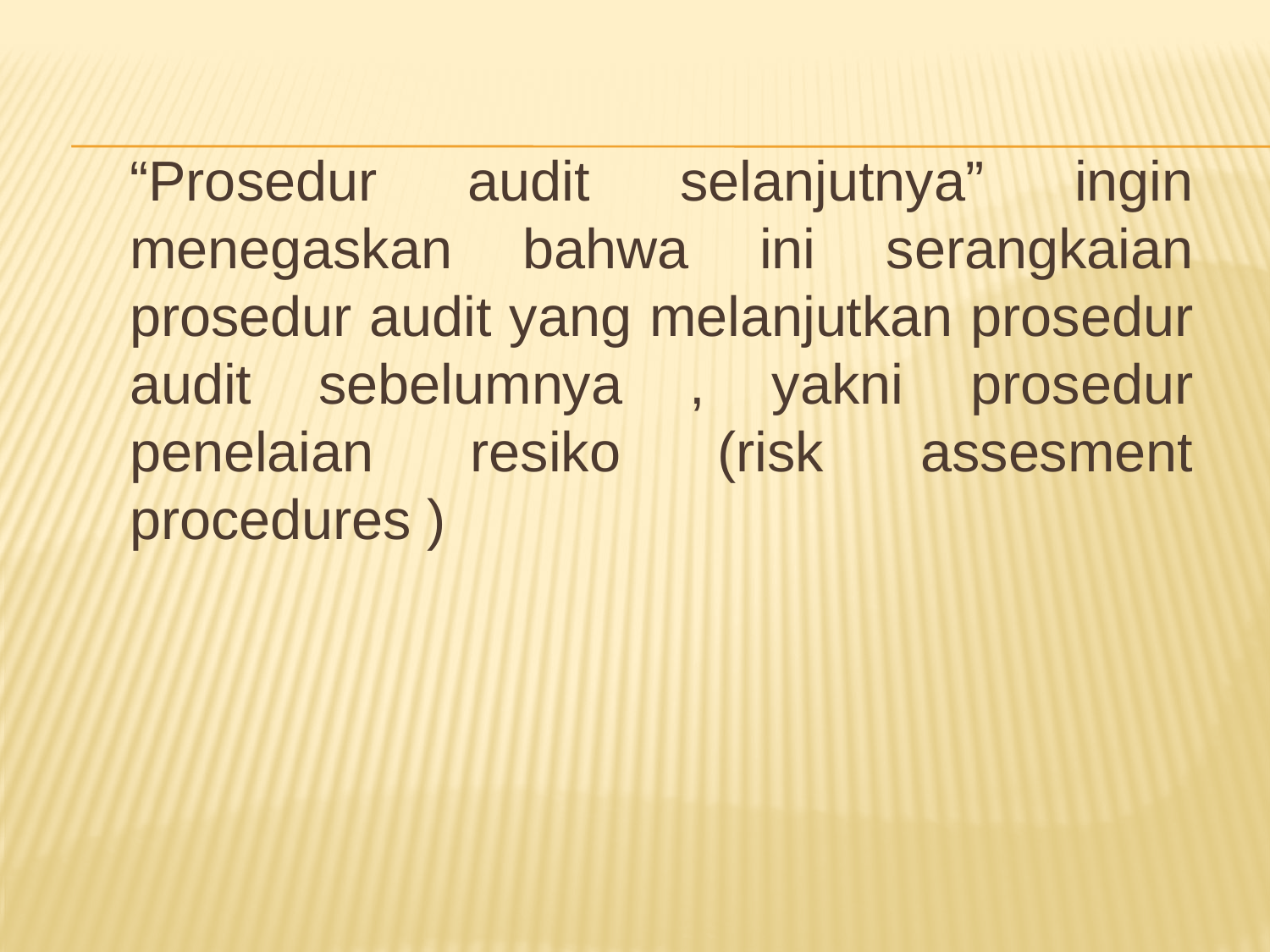

“Prosedur audit selanjutnya” ingin menegaskan bahwa ini serangkaian prosedur audit yang melanjutkan prosedur audit sebelumnya , yakni prosedur penelaian resiko (risk assesment procedures )